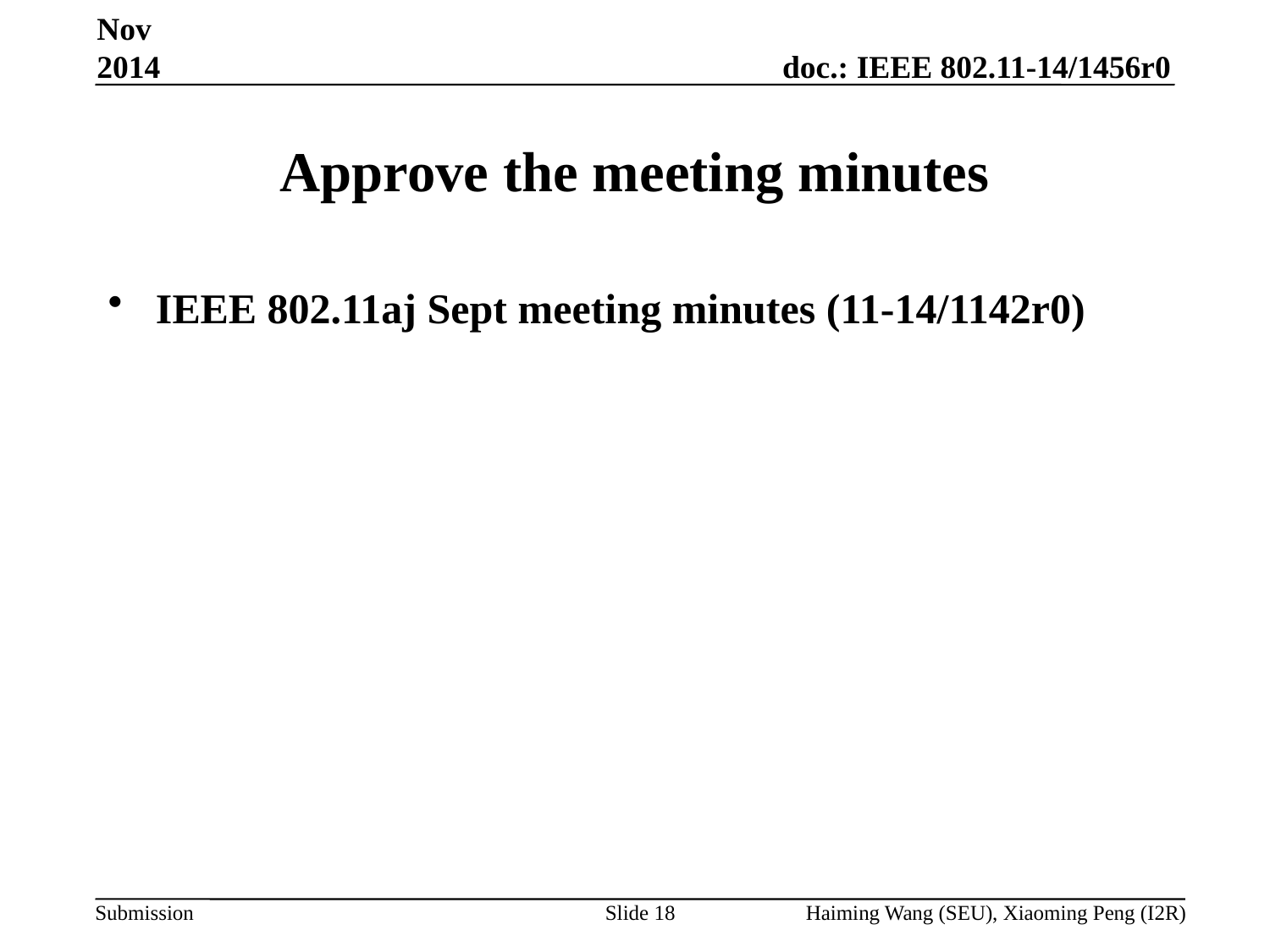

Nov 2014
# Approve the meeting minutes
IEEE 802.11aj Sept meeting minutes (11-14/1142r0)

Slide 18
Haiming Wang (SEU), Xiaoming Peng (I2R)